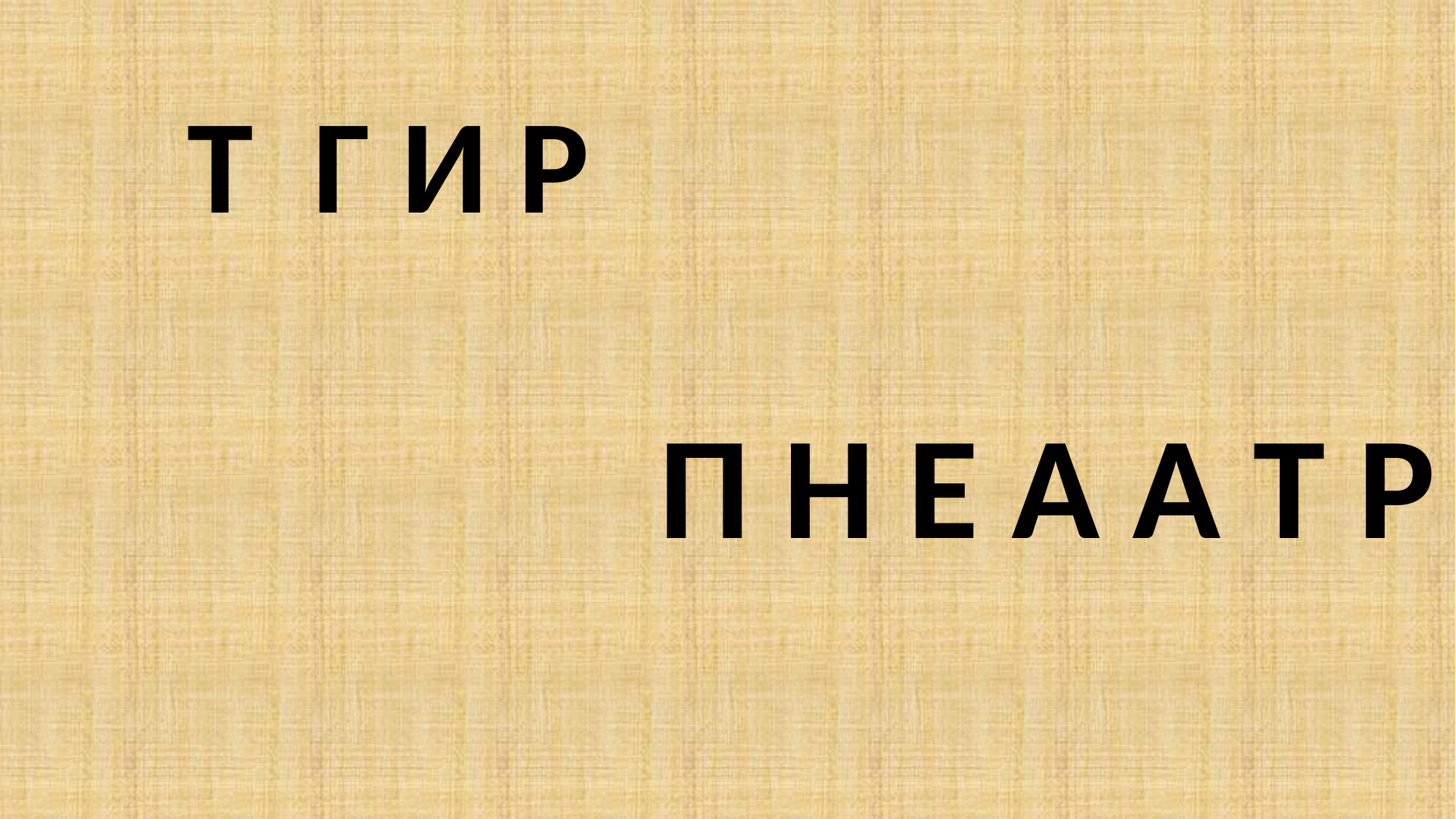

Т  Г И Р
П Н Е А А Т Р